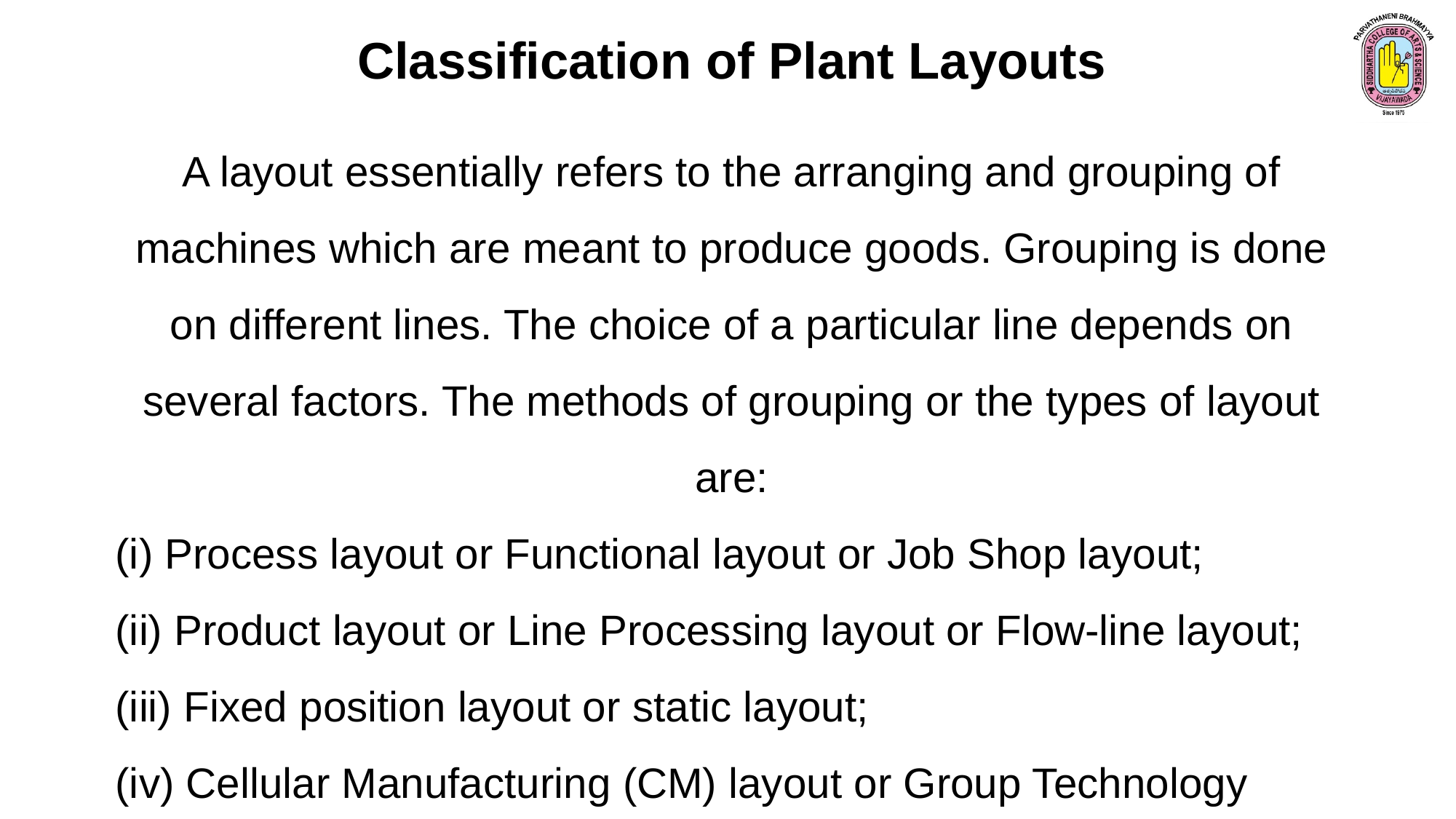

Classification of Plant Layouts
A layout essentially refers to the arranging and grouping of machines which are meant to produce goods. Grouping is done on different lines. The choice of a particular line depends on several factors. The methods of grouping or the types of layout are:
(i) Process layout or Functional layout or Job Shop layout;
(ii) Product layout or Line Processing layout or Flow-line layout;
(iii) Fixed position layout or static layout;
(iv) Cellular Manufacturing (CM) layout or Group Technology layout;
(v) Combination layout or Hybrid layout.